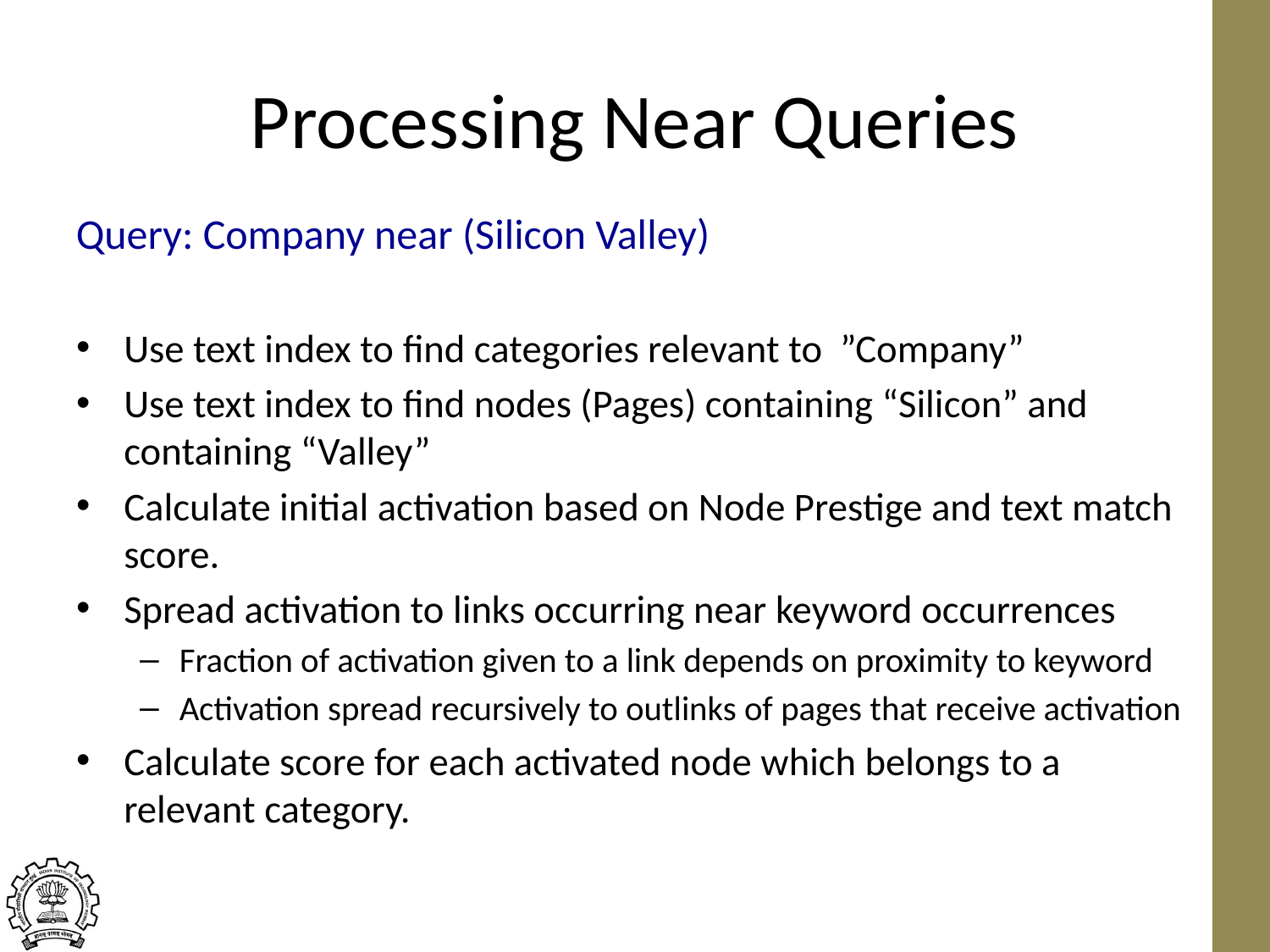

# Processing Near Queries
Query: Company near (Silicon Valley)

Use text index to find categories relevant to  ”Company”
Use text index to find nodes (Pages) containing “Silicon” and containing “Valley”
Calculate initial activation based on Node Prestige and text match score.
Spread activation to links occurring near keyword occurrences
Fraction of activation given to a link depends on proximity to keyword
Activation spread recursively to outlinks of pages that receive activation
Calculate score for each activated node which belongs to a relevant category.